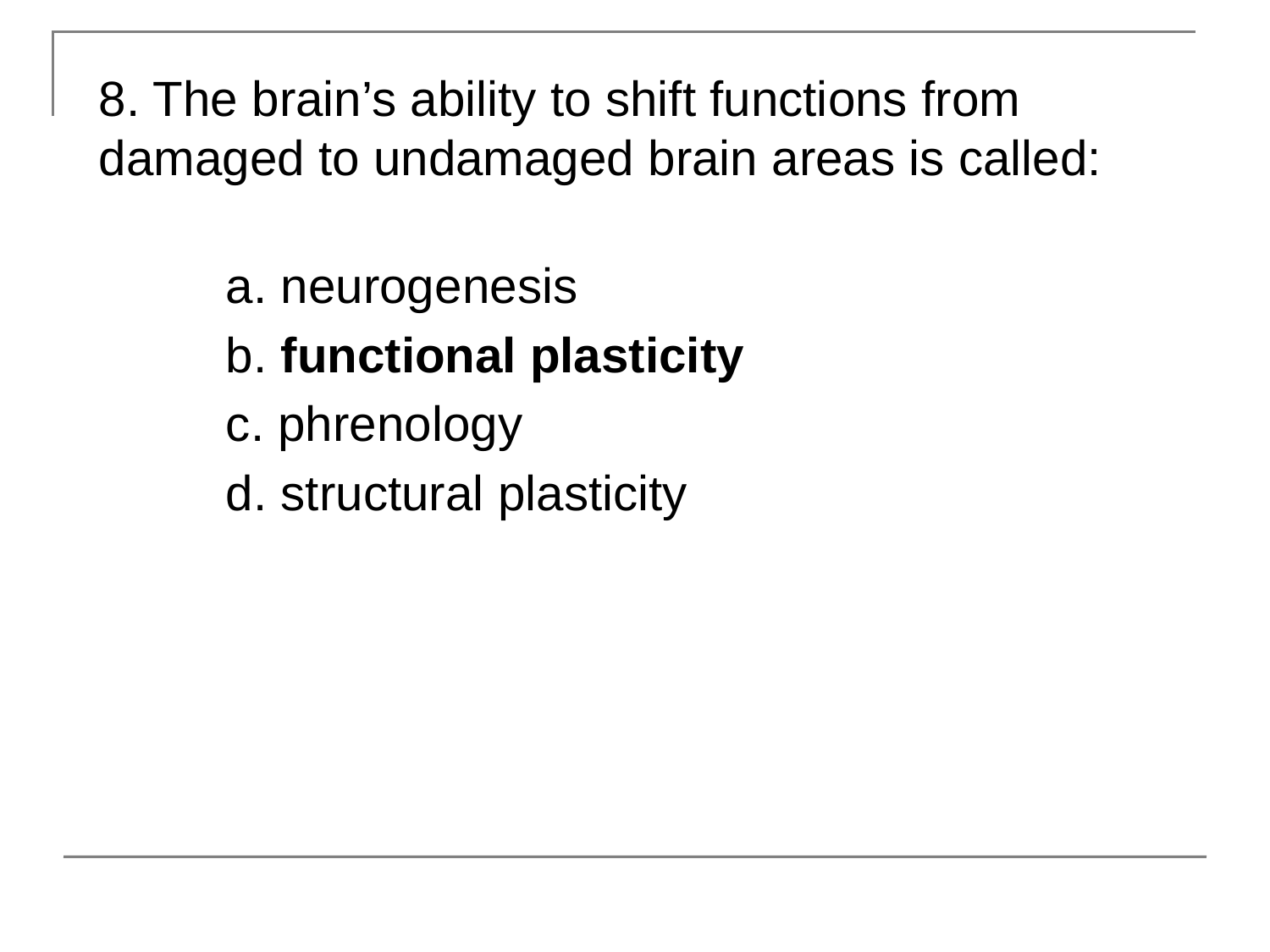

8. The brain’s ability to shift functions from damaged to undamaged brain areas is called:
	a. neurogenesis
	b. functional plasticity
	c. phrenology
	d. structural plasticity